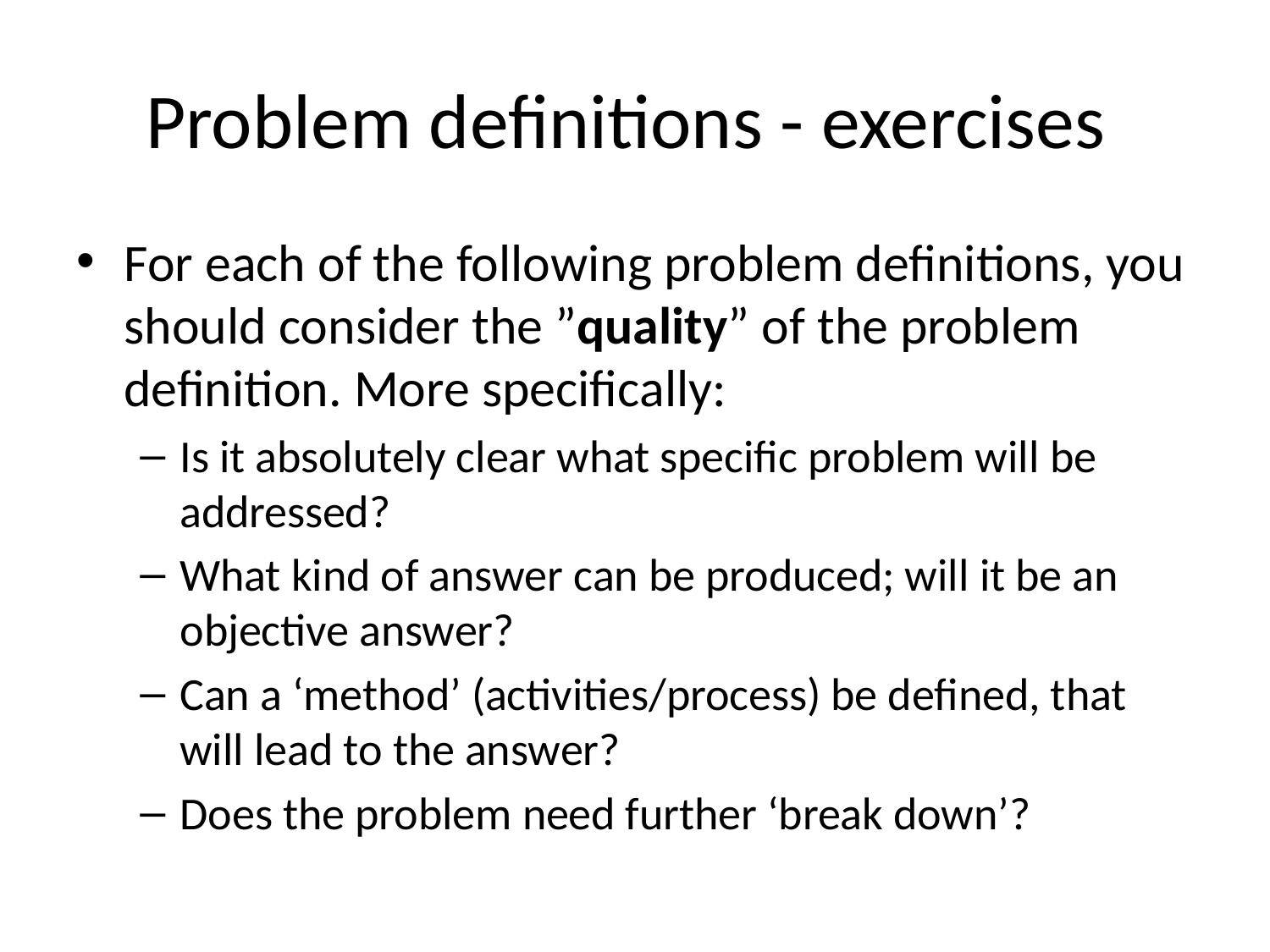

# Problem definitions - exercises
For each of the following problem definitions, you should consider the ”quality” of the problem definition. More specifically:
Is it absolutely clear what specific problem will be addressed?
What kind of answer can be produced; will it be an objective answer?
Can a ‘method’ (activities/process) be defined, that will lead to the answer?
Does the problem need further ‘break down’?